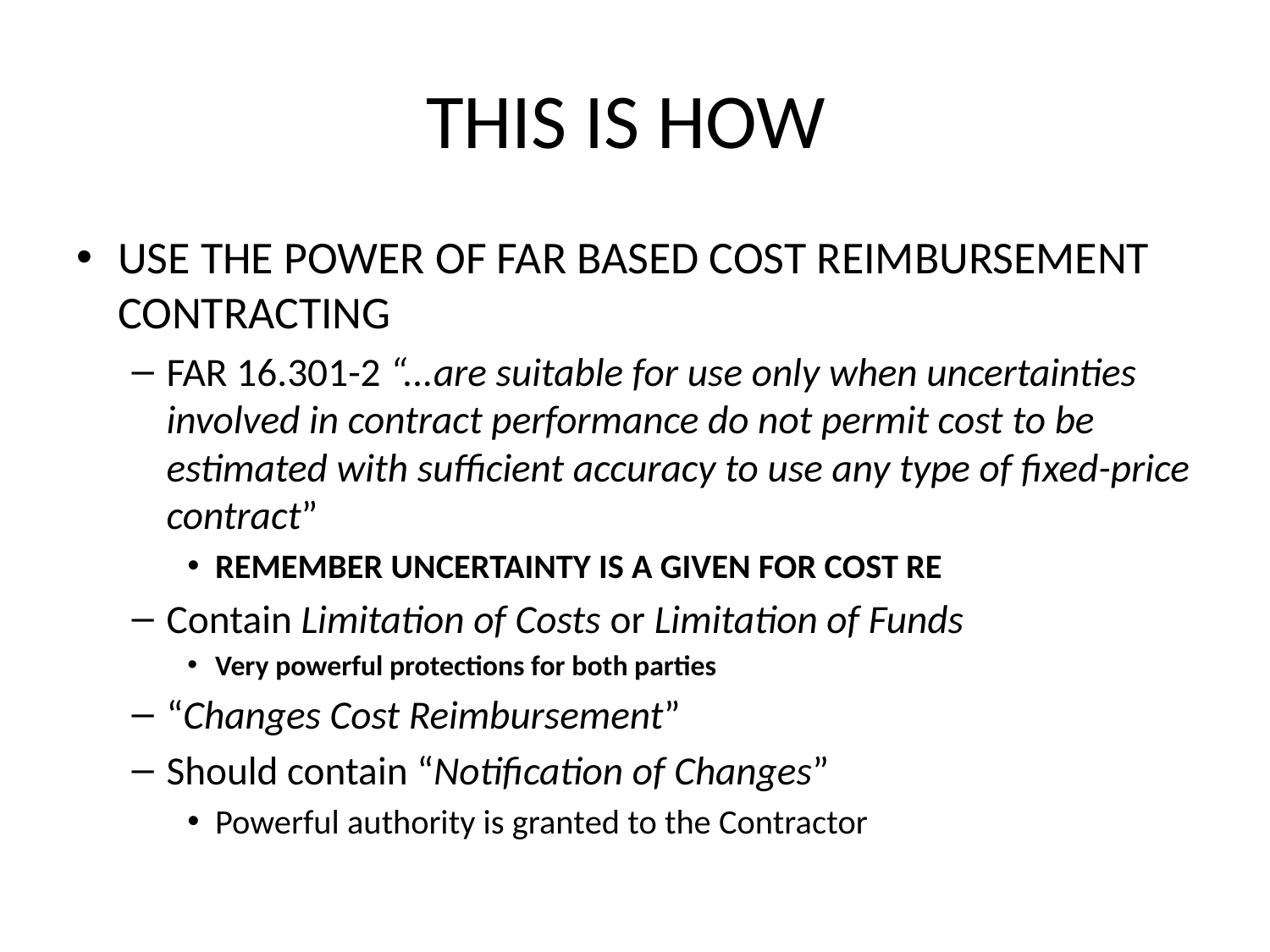

# THIS IS HOW
USE THE POWER OF FAR BASED COST REIMBURSEMENT CONTRACTING
FAR 16.301-2 “...are suitable for use only when uncertainties involved in contract performance do not permit cost to be estimated with sufficient accuracy to use any type of fixed-price contract”
REMEMBER UNCERTAINTY IS A GIVEN FOR COST RE
Contain Limitation of Costs or Limitation of Funds
Very powerful protections for both parties
“Changes Cost Reimbursement”
Should contain “Notification of Changes”
Powerful authority is granted to the Contractor